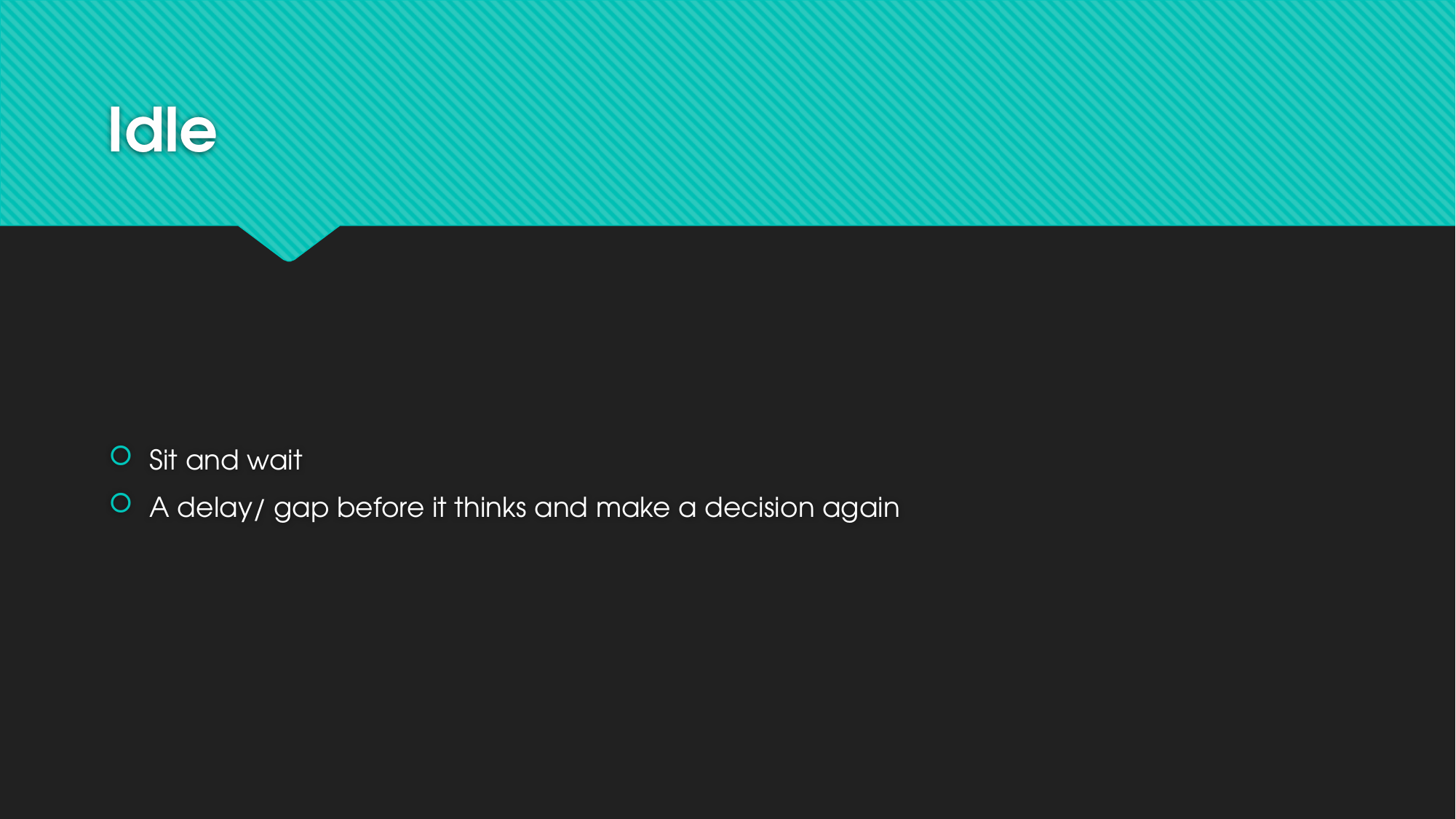

# Idle
Sit and wait
A delay/ gap before it thinks and make a decision again